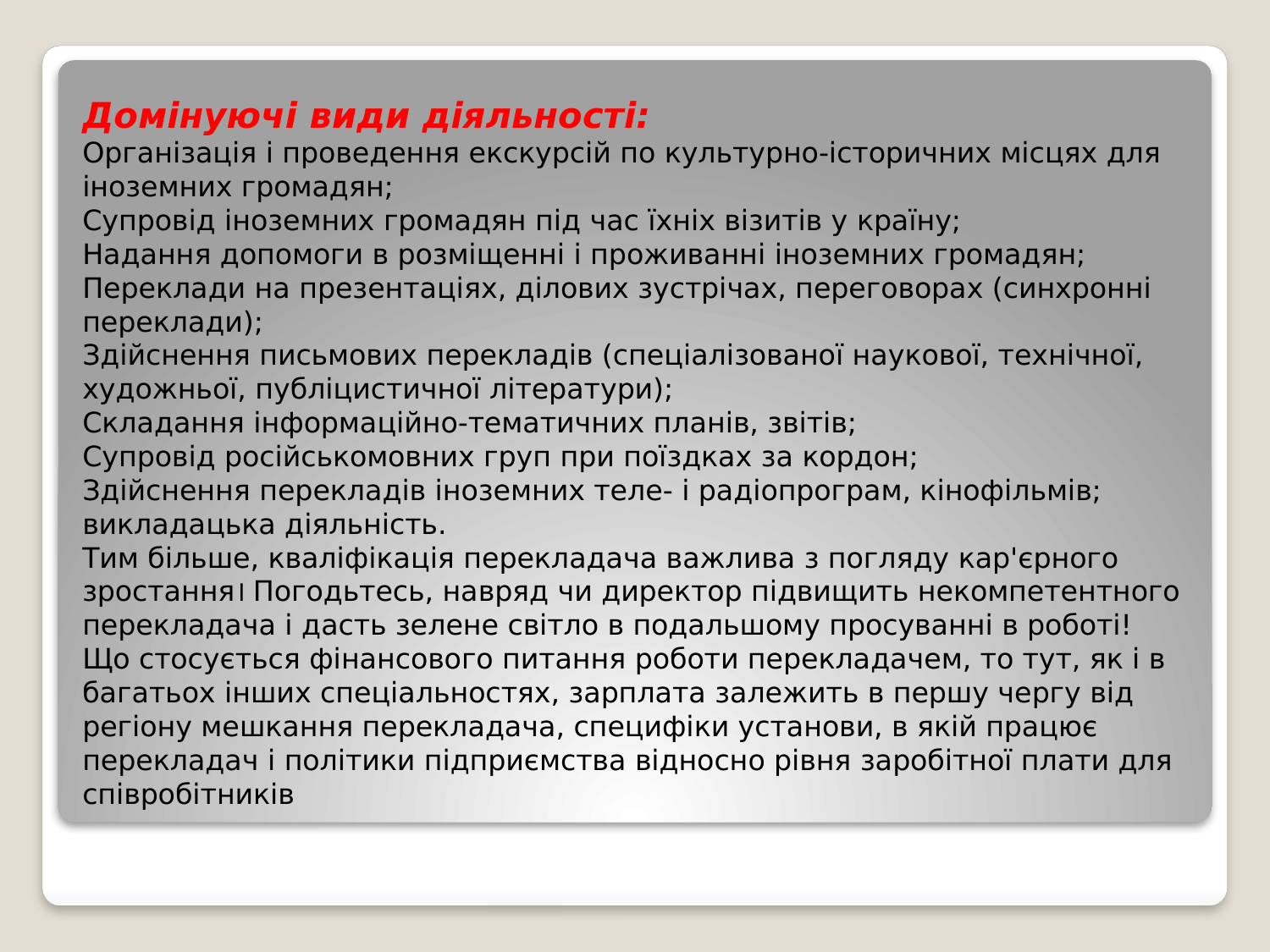

# Домінуючі види діяльності: Організація і проведення екскурсій по культурно-історичних місцях для іноземних громадян; Супровід іноземних громадян під час їхніх візитів у країну; Надання допомоги в розміщенні і проживанні іноземних громадян; Переклади на презентаціях, ділових зустрічах, переговорах (синхронні переклади); Здійснення письмових перекладів (спеціалізованої наукової, технічної, художньої, публіцистичної літератури); Складання інформаційно-тематичних планів, звітів; Супровід російськомовних груп при поїздках за кордон; Здійснення перекладів іноземних теле- і радіопрограм, кінофільмів; викладацька діяльність. Тим більше, кваліфікація перекладача важлива з погляду кар'єрного зростання। Погодьтесь, навряд чи директор підвищить некомпетентного перекладача і дасть зелене світло в подальшому просуванні в роботі! Що стосується фінансового питання роботи перекладачем, то тут, як і в багатьох інших спеціальностях, зарплата залежить в першу чергу від регіону мешкання перекладача, специфіки установи, в якій працює перекладач і політики підприємства відносно рівня заробітної плати для співробітників